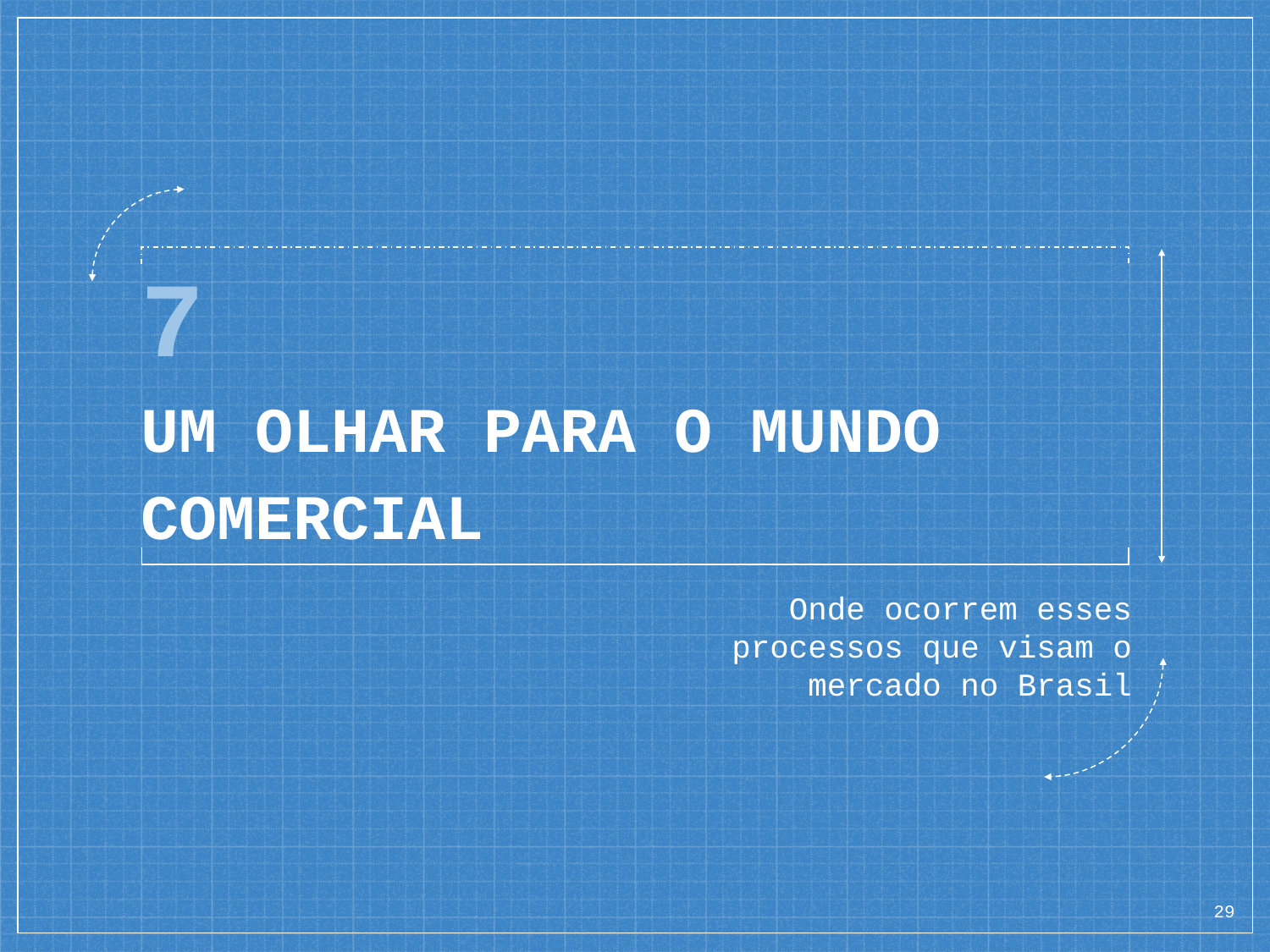

# 7
UM OLHAR PARA O MUNDO COMERCIAL

Onde ocorrem esses processos que visam o mercado no Brasil
29